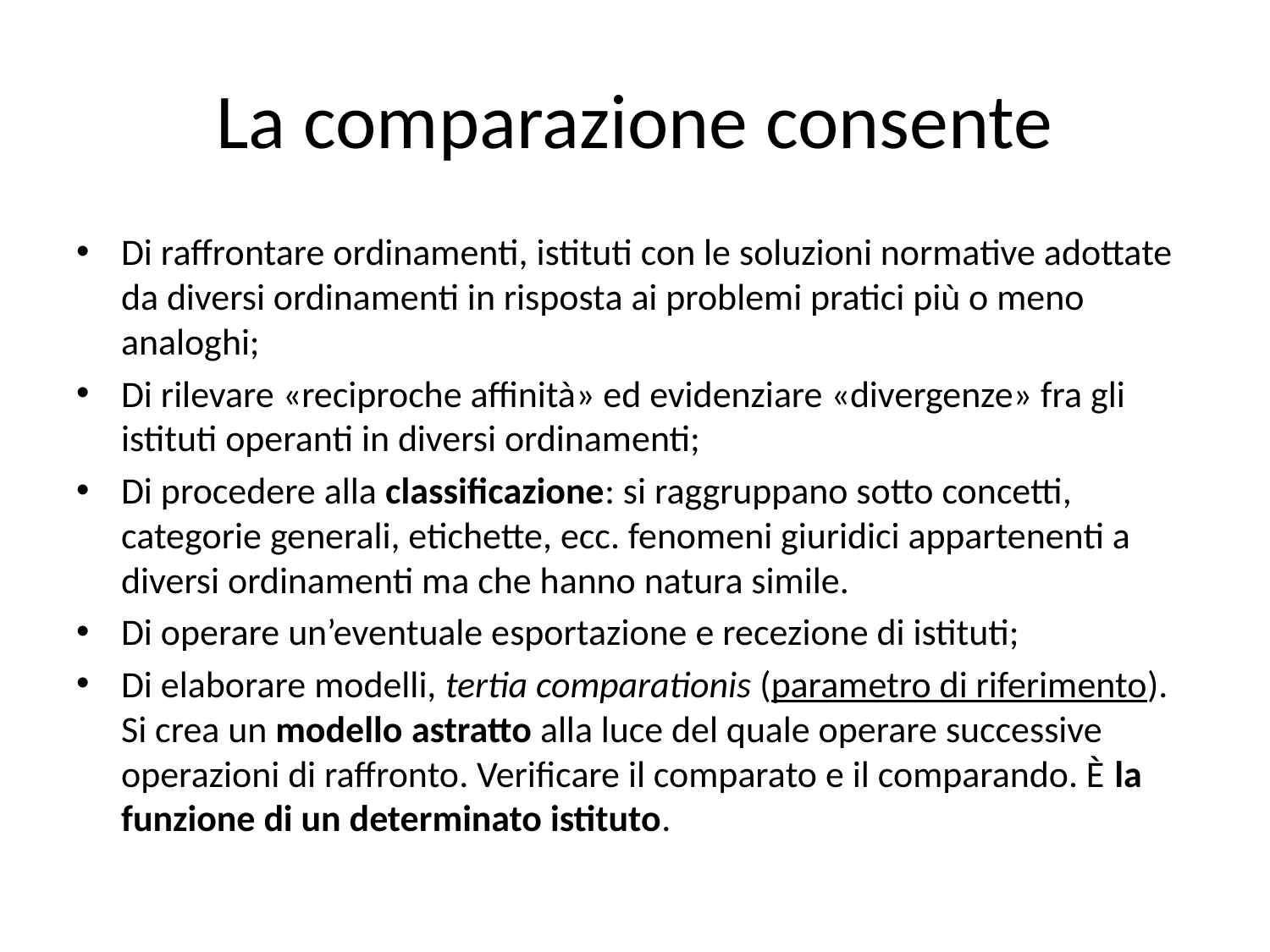

# La comparazione consente
Di raffrontare ordinamenti, istituti con le soluzioni normative adottate da diversi ordinamenti in risposta ai problemi pratici più o meno analoghi;
Di rilevare «reciproche affinità» ed evidenziare «divergenze» fra gli istituti operanti in diversi ordinamenti;
Di procedere alla classificazione: si raggruppano sotto concetti, categorie generali, etichette, ecc. fenomeni giuridici appartenenti a diversi ordinamenti ma che hanno natura simile.
Di operare un’eventuale esportazione e recezione di istituti;
Di elaborare modelli, tertia comparationis (parametro di riferimento). Si crea un modello astratto alla luce del quale operare successive operazioni di raffronto. Verificare il comparato e il comparando. È la funzione di un determinato istituto.